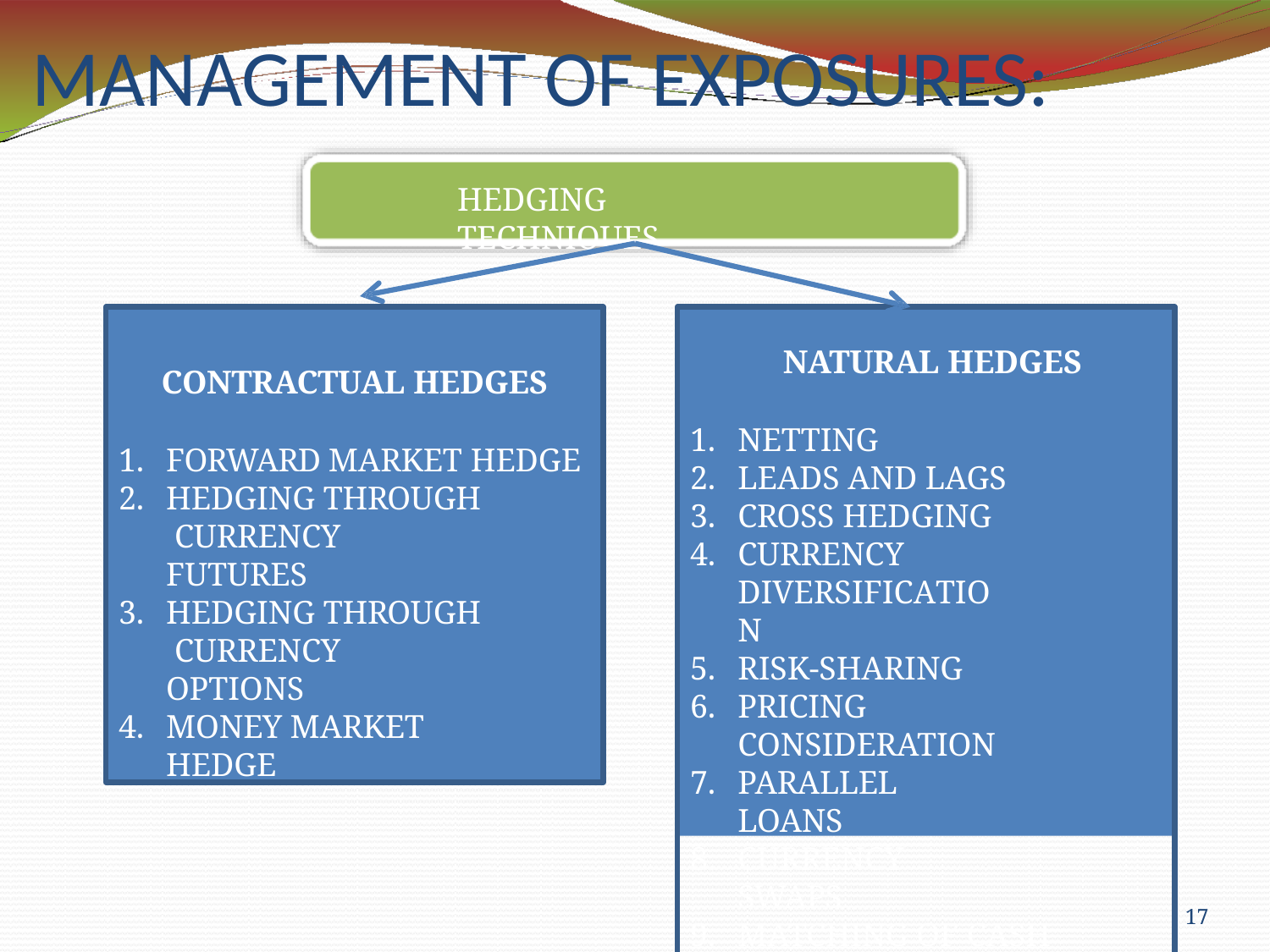

# MANAGEMENT OF EXPOSURES:

HEDGING TECHNIQUES

CONTRACTUAL HEDGES

FORWARD MARKET HEDGE
HEDGING THROUGH  CURRENCY FUTURES
HEDGING THROUGH  CURRENCY OPTIONS
MONEY MARKET HEDGE

NATURAL HEDGES

NETTING
LEADS AND LAGS
CROSS HEDGING
CURRENCY  DIVERSIFICATION
RISK-SHARING
PRICING CONSIDERATION
PARALLEL LOANS
CURRENCY SWAPS
MATCHING OF CASH  FLOWS
17